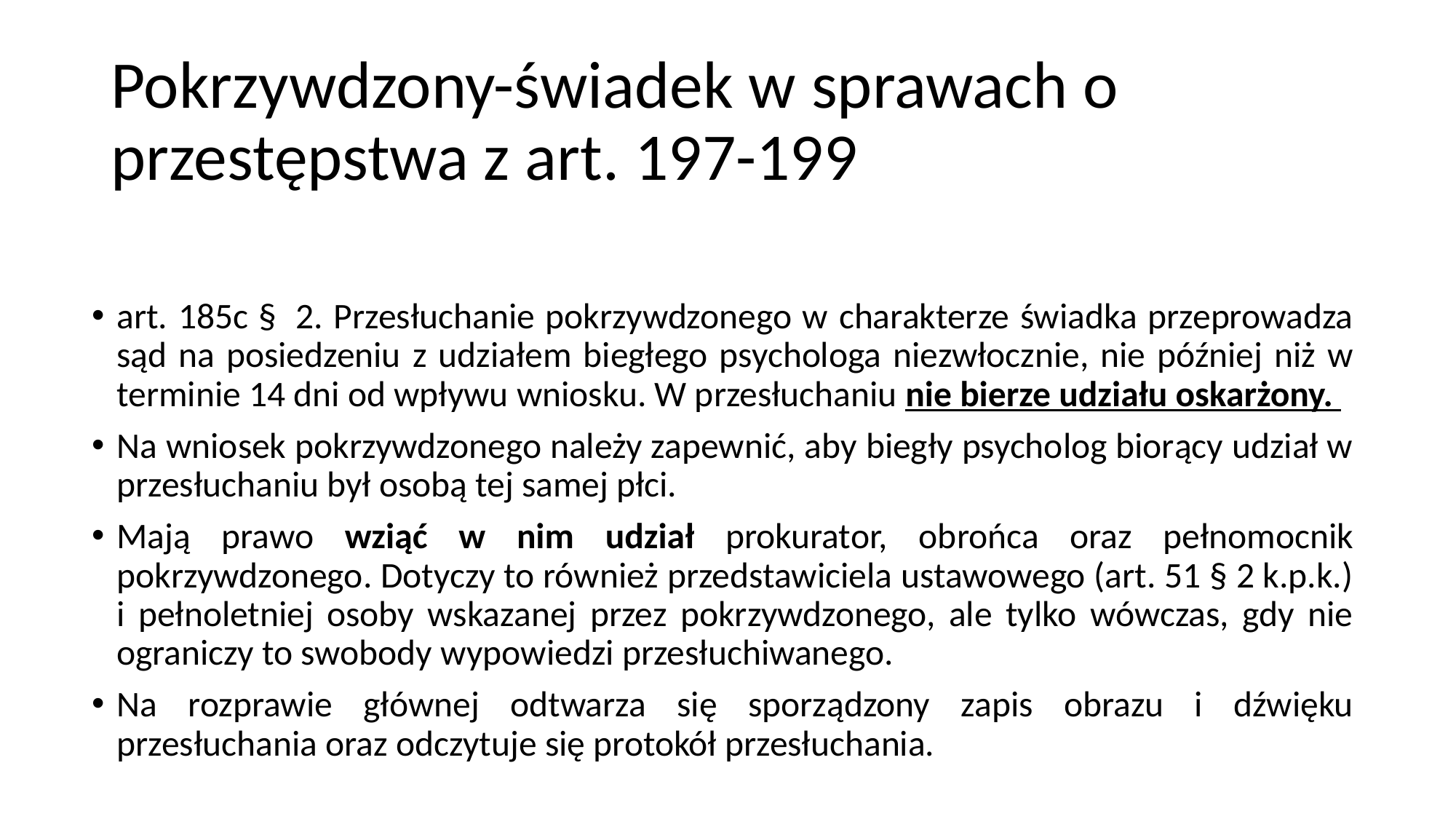

# Pokrzywdzony-świadek w sprawach o przestępstwa z art. 197-199

art. 185c §  2. Przesłuchanie pokrzywdzonego w charakterze świadka przeprowadza sąd na posiedzeniu z udziałem biegłego psychologa niezwłocznie, nie później niż w terminie 14 dni od wpływu wniosku. W przesłuchaniu nie bierze udziału oskarżony.
Na wniosek pokrzywdzonego należy zapewnić, aby biegły psycholog biorący udział w przesłuchaniu był osobą tej samej płci.
Mają prawo wziąć w nim udział prokurator, obrońca oraz pełnomocnik pokrzywdzonego. Dotyczy to również przedstawiciela ustawowego (art. 51 § 2 k.p.k.) i pełnoletniej osoby wskazanej przez pokrzywdzonego, ale tylko wówczas, gdy nie ograniczy to swobody wypowiedzi przesłuchiwanego.
Na rozprawie głównej odtwarza się sporządzony zapis obrazu i dźwięku przesłuchania oraz odczytuje się protokół przesłuchania.